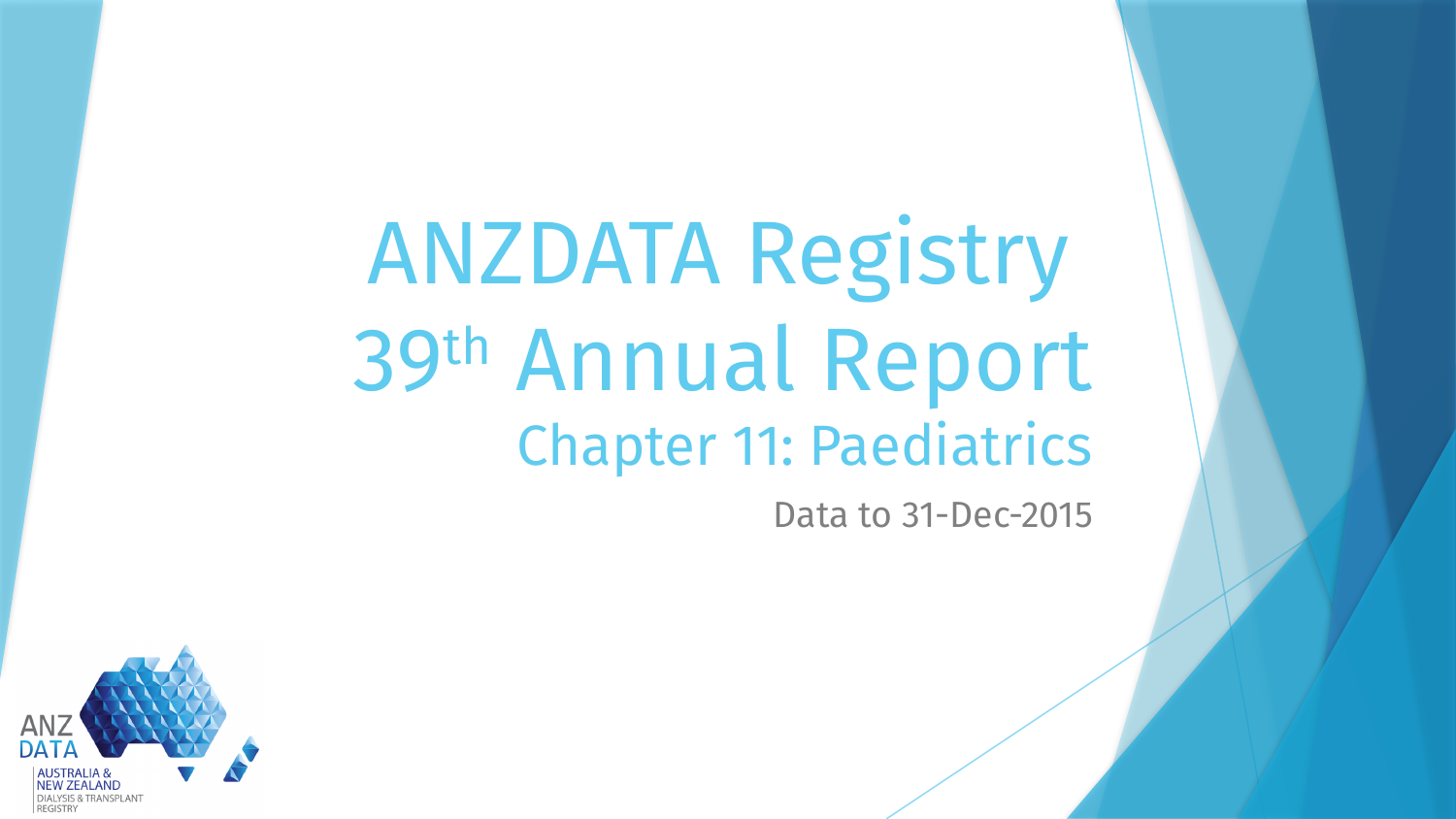

# ANZDATA Registry 39th Annual Report Chapter 11: Paediatrics
Data to 31-Dec-2015